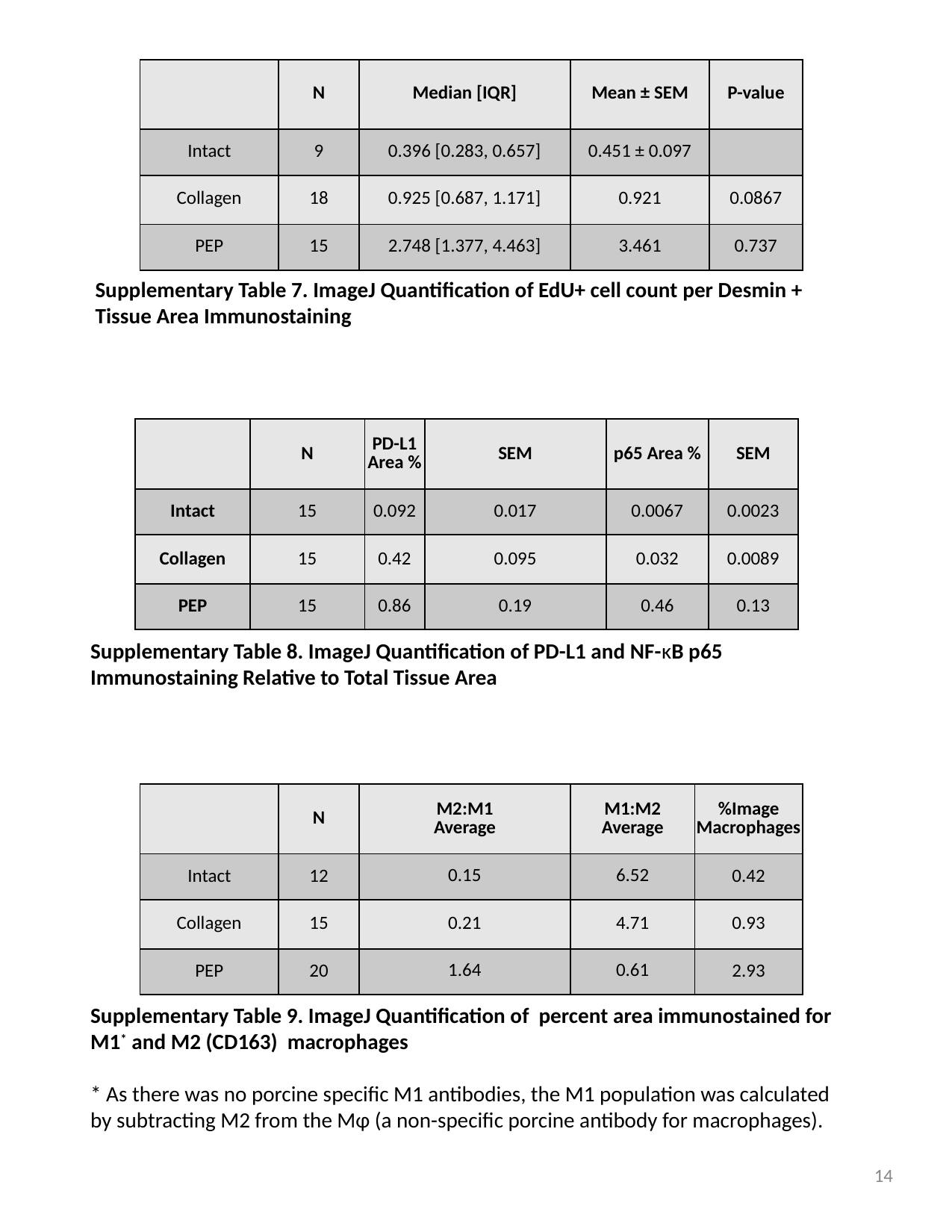

|  | N | Median [IQR] | Mean ± SEM | P-value |
| --- | --- | --- | --- | --- |
| Intact | 9 | 0.396 [0.283, 0.657] | 0.451 ± 0.097 |  |
| Collagen | 18 | 0.925 [0.687, 1.171] | 0.921 | 0.0867 |
| PEP | 15 | 2.748 [1.377, 4.463] | 3.461 | 0.737 |
Supplementary Table 7. ImageJ Quantification of EdU+ cell count per Desmin + Tissue Area Immunostaining
|  | N | PD-L1 Area % | SEM | p65 Area % | SEM |
| --- | --- | --- | --- | --- | --- |
| Intact | 15 | 0.092 | 0.017 | 0.0067 | 0.0023 |
| Collagen | 15 | 0.42 | 0.095 | 0.032 | 0.0089 |
| PEP | 15 | 0.86 | 0.19 | 0.46 | 0.13 |
Supplementary Table 8. ImageJ Quantification of PD-L1 and NF-κB p65 Immunostaining Relative to Total Tissue Area

|  | N | M2:M1 Average | M1:M2 Average | %Image Macrophages |
| --- | --- | --- | --- | --- |
| Intact | 12 | 0.15 | 6.52 | 0.42 |
| Collagen | 15 | 0.21 | 4.71 | 0.93 |
| PEP | 20 | 1.64 | 0.61 | 2.93 |
Supplementary Table 9. ImageJ Quantification of  percent area immunostained for M1* and M2 (CD163)  macrophages

* As there was no porcine specific M1 antibodies, the M1 population was calculated by subtracting M2 from the Mφ (a non-specific porcine antibody for macrophages).
14